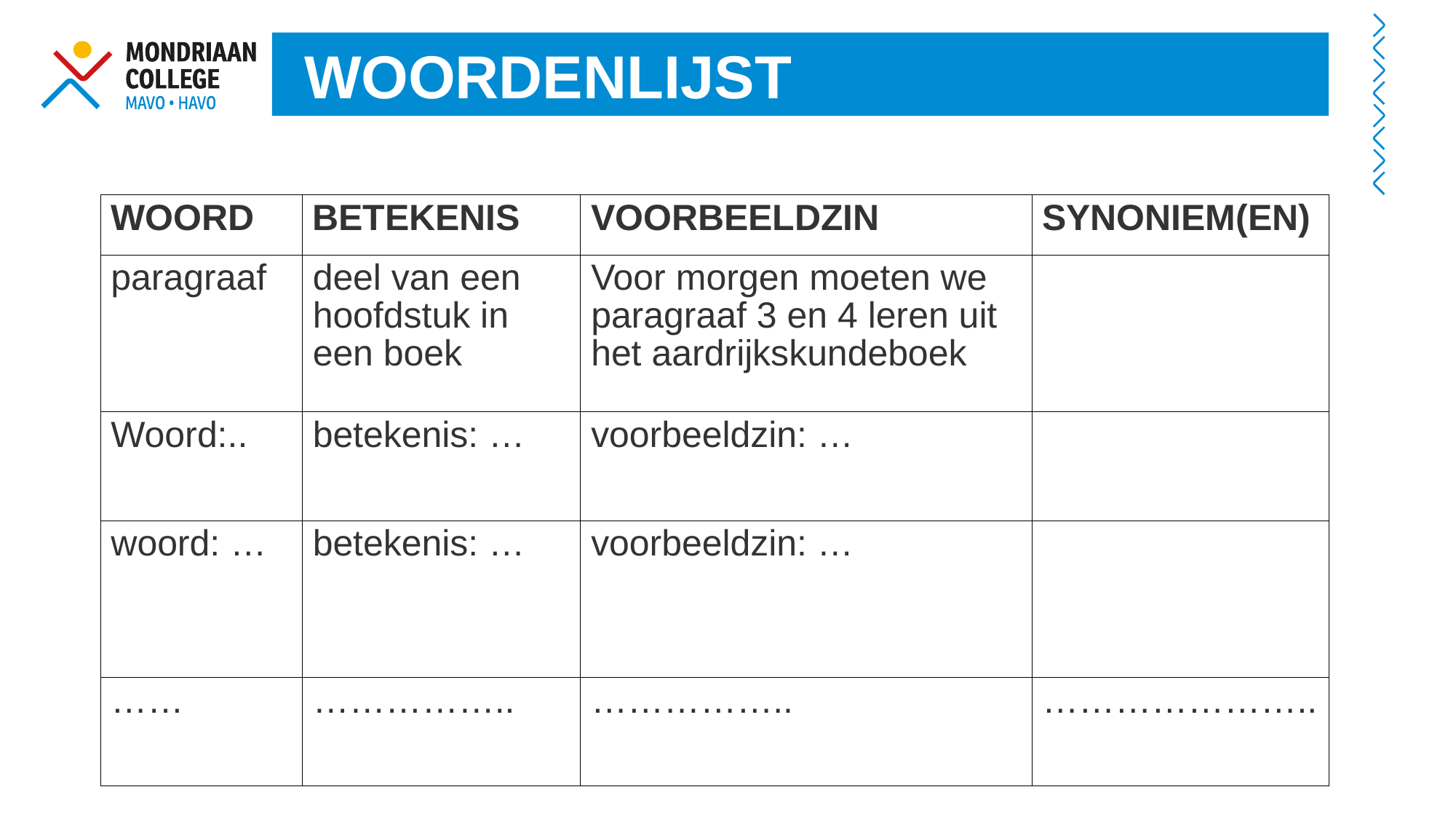

WOORDENLIJST
| WOORD | BETEKENIS | VOORBEELDZIN | SYNONIEM(EN) |
| --- | --- | --- | --- |
| paragraaf | deel van een hoofdstuk in een boek | Voor morgen moeten we paragraaf 3 en 4 leren uit het aardrijkskundeboek |  |
| Woord:.. | betekenis: … | voorbeeldzin: … |  |
| woord: … | betekenis: … | voorbeeldzin: … |  |
| …… | …………….. | …………….. | ………………….. |